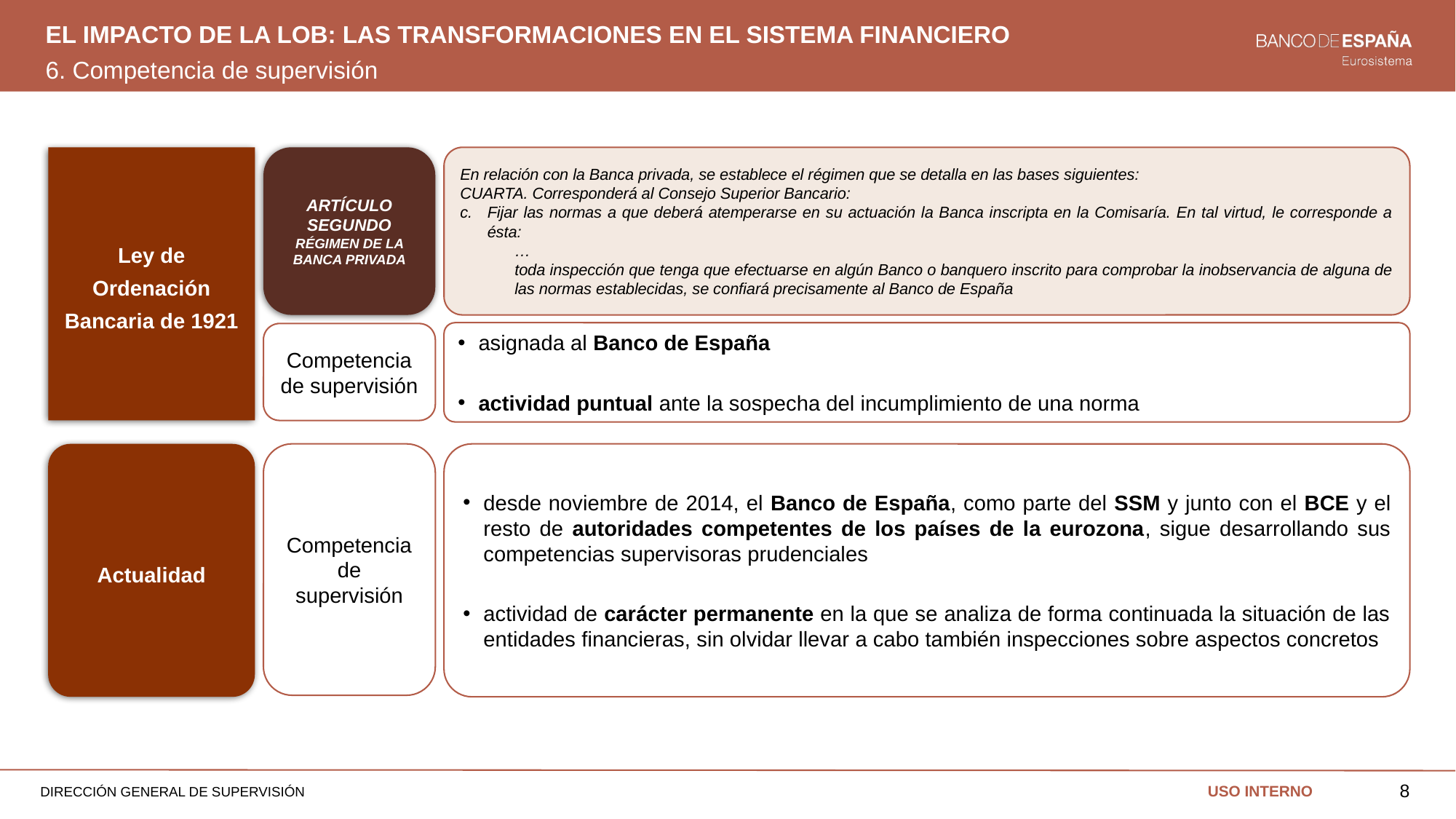

# El impacto de la LOB: las transformaciones en el sistema financiero
6. Competencia de supervisión
ARTÍCULO SEGUNDO
RÉGIMEN DE LA BANCA PRIVADA
En relación con la Banca privada, se establece el régimen que se detalla en las bases siguientes:
CUARTA. Corresponderá al Consejo Superior Bancario:
Fijar las normas a que deberá atemperarse en su actuación la Banca inscripta en la Comisaría. En tal virtud, le corresponde a ésta:
…
toda inspección que tenga que efectuarse en algún Banco o banquero inscrito para comprobar la inobservancia de alguna de las normas establecidas, se confiará precisamente al Banco de España
Ley de Ordenación Bancaria de 1921
asignada al Banco de España

actividad puntual ante la sospecha del incumplimiento de una norma
Competencia de supervisión
Actualidad
Competencia de supervisión

desde noviembre de 2014, el Banco de España, como parte del SSM y junto con el BCE y el resto de autoridades competentes de los países de la eurozona, sigue desarrollando sus competencias supervisoras prudenciales

actividad de carácter permanente en la que se analiza de forma continuada la situación de las entidades financieras, sin olvidar llevar a cabo también inspecciones sobre aspectos concretos

8
USO INTERNO
DIRECCIÓN GENERAL DE SUPERVISIÓN